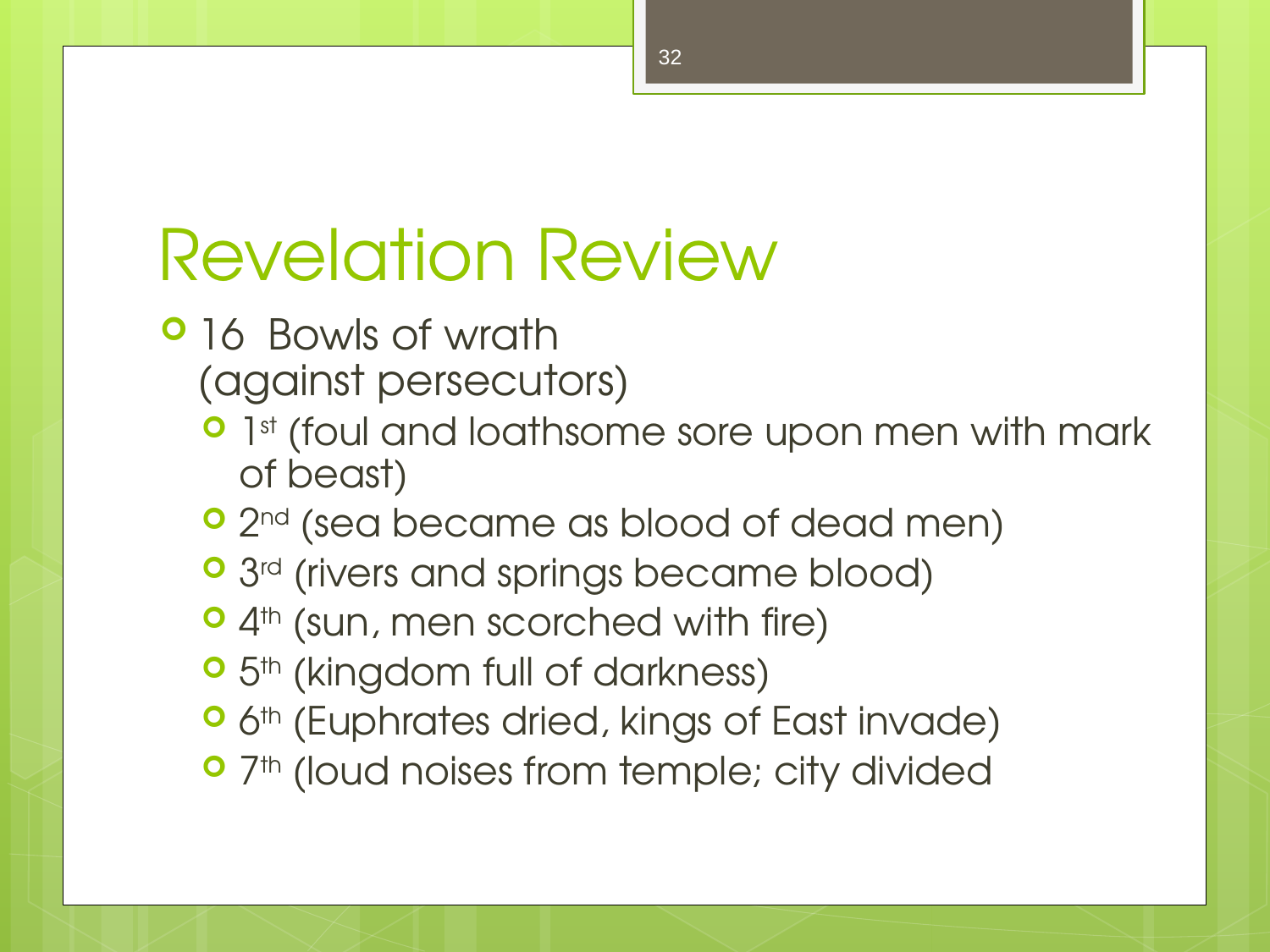

32
# Revelation Review
16  Bowls of wrath
(against persecutors)
1st (foul and loathsome sore upon men with mark of beast)
2nd (sea became as blood of dead men)
3rd (rivers and springs became blood)
4th (sun, men scorched with fire)
5th (kingdom full of darkness)
6th (Euphrates dried, kings of East invade)
7th (loud noises from temple; city divided